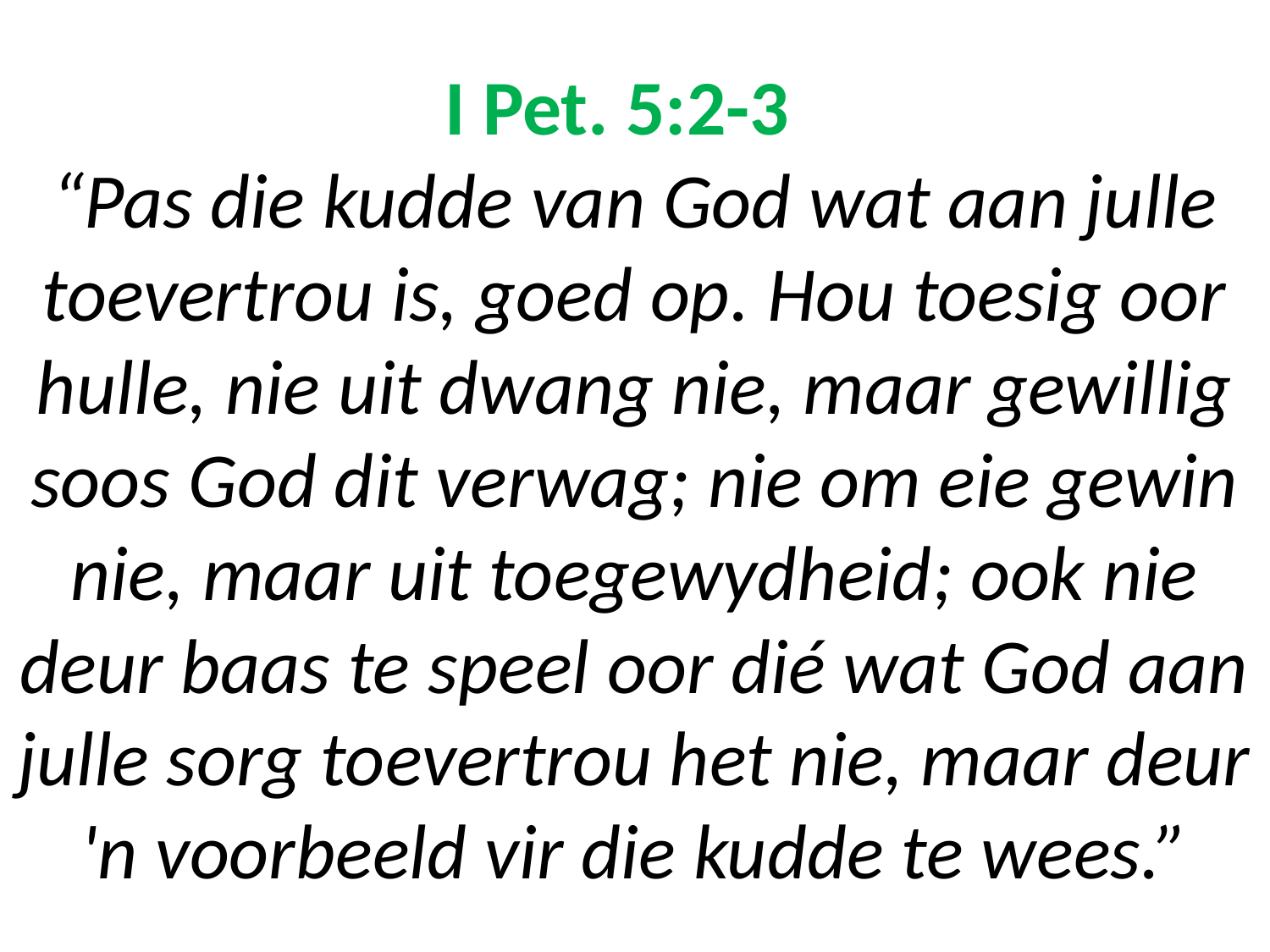

# I Pet. 5:2-3 “Pas die kudde van God wat aan julle toevertrou is, goed op. Hou toesig oor hulle, nie uit dwang nie, maar gewillig soos God dit verwag; nie om eie gewin nie, maar uit toegewydheid; ook nie deur baas te speel oor dié wat God aan julle sorg toevertrou het nie, maar deur 'n voorbeeld vir die kudde te wees.”